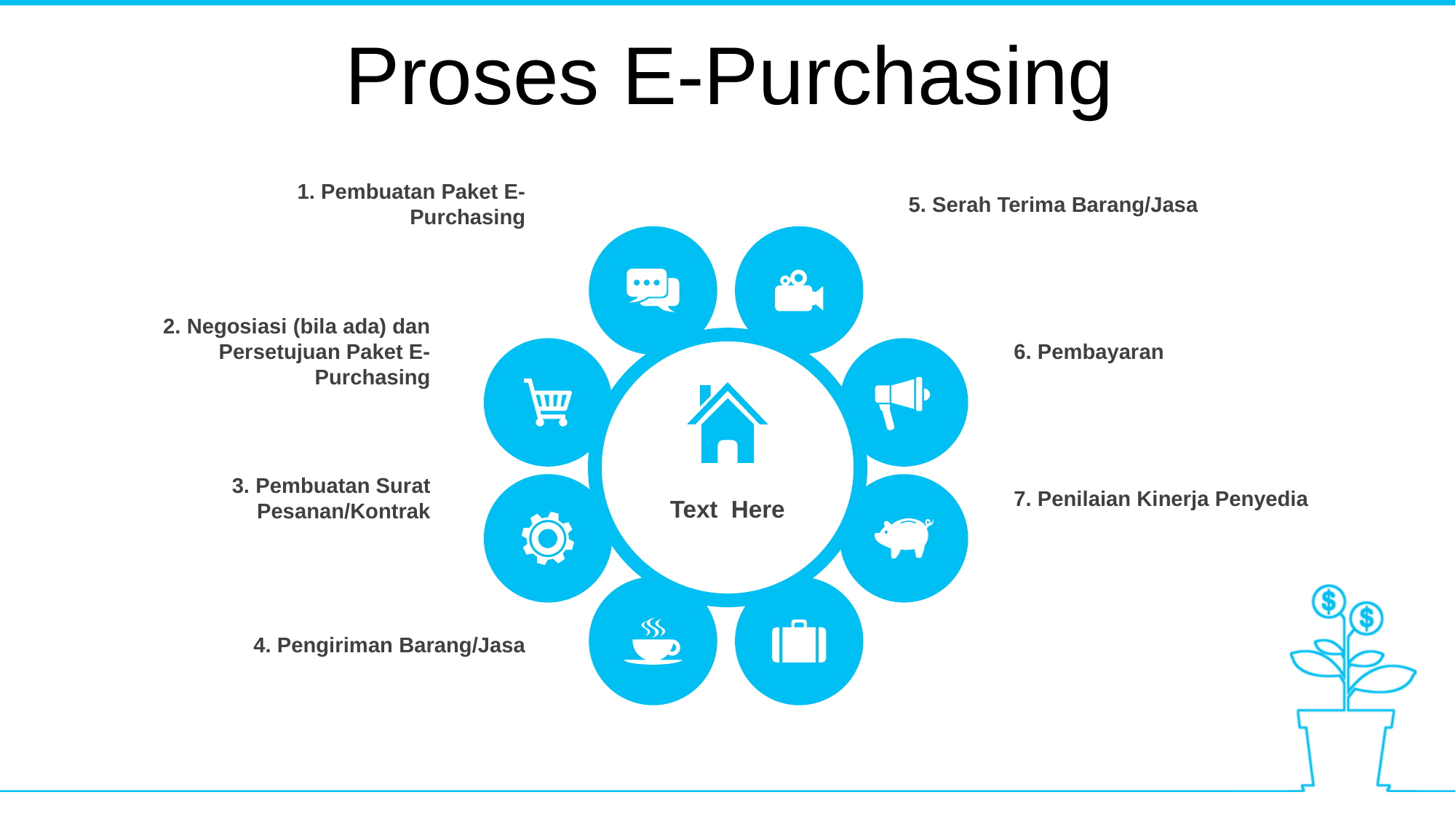

Proses E-Purchasing
1. Pembuatan Paket E-Purchasing
5. Serah Terima Barang/Jasa

2. Negosiasi (bila ada) dan Persetujuan Paket E-Purchasing
6. Pembayaran

3. Pembuatan Surat Pesanan/Kontrak

7. Penilaian Kinerja Penyedia
Text  Here

4. Pengiriman Barang/Jasa